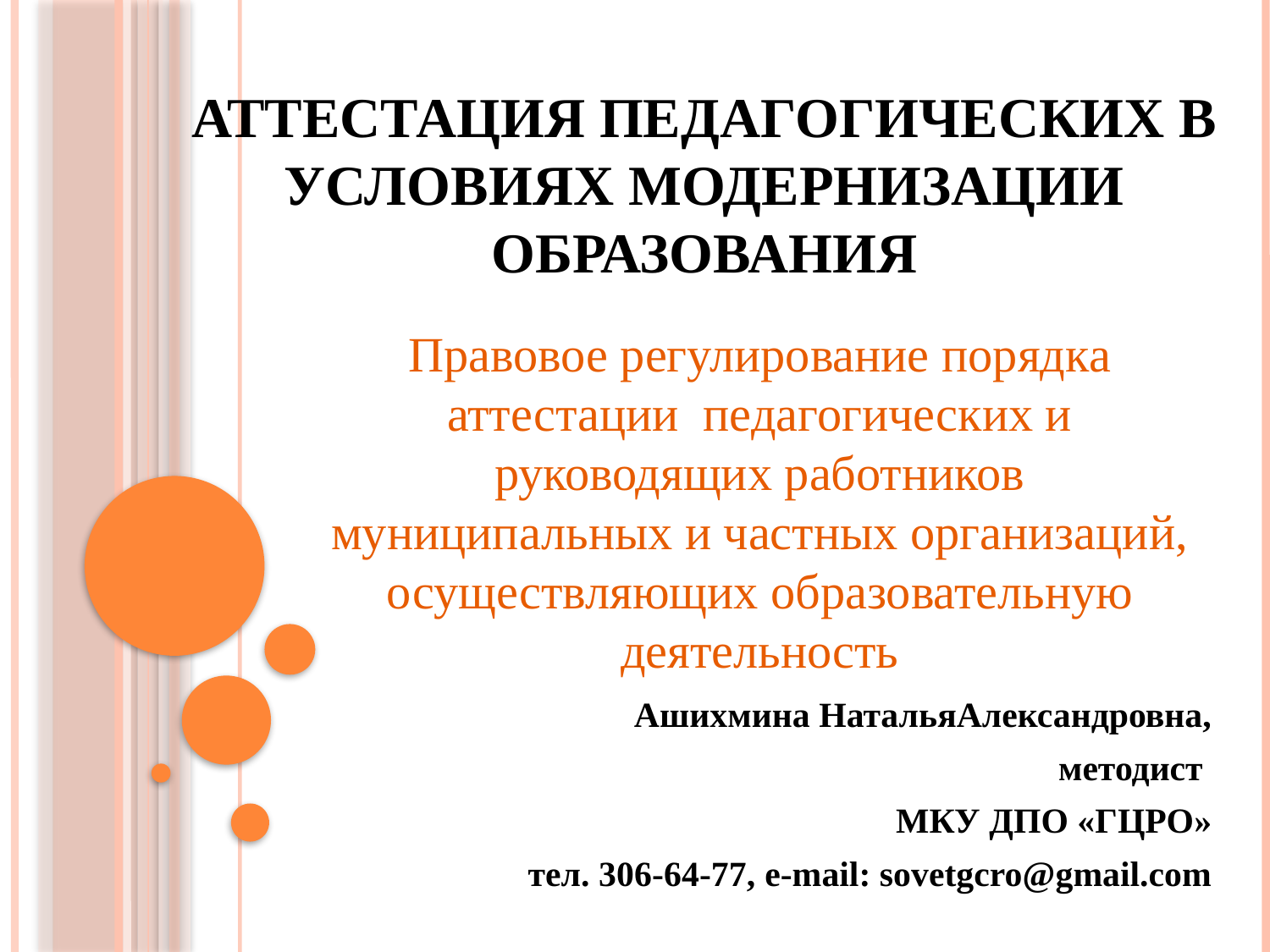

# Аттестация педагогических в условиях модернизации образования
Правовое регулирование порядка аттестации  педагогических и руководящих работников муниципальных и частных организаций, осуществляющих образовательную деятельность
Ашихмина НатальяАлександровна,
 методист
 МКУ ДПО «ГЦРО»
тел. 306-64-77, e-mail: sovetgcro@gmail.com